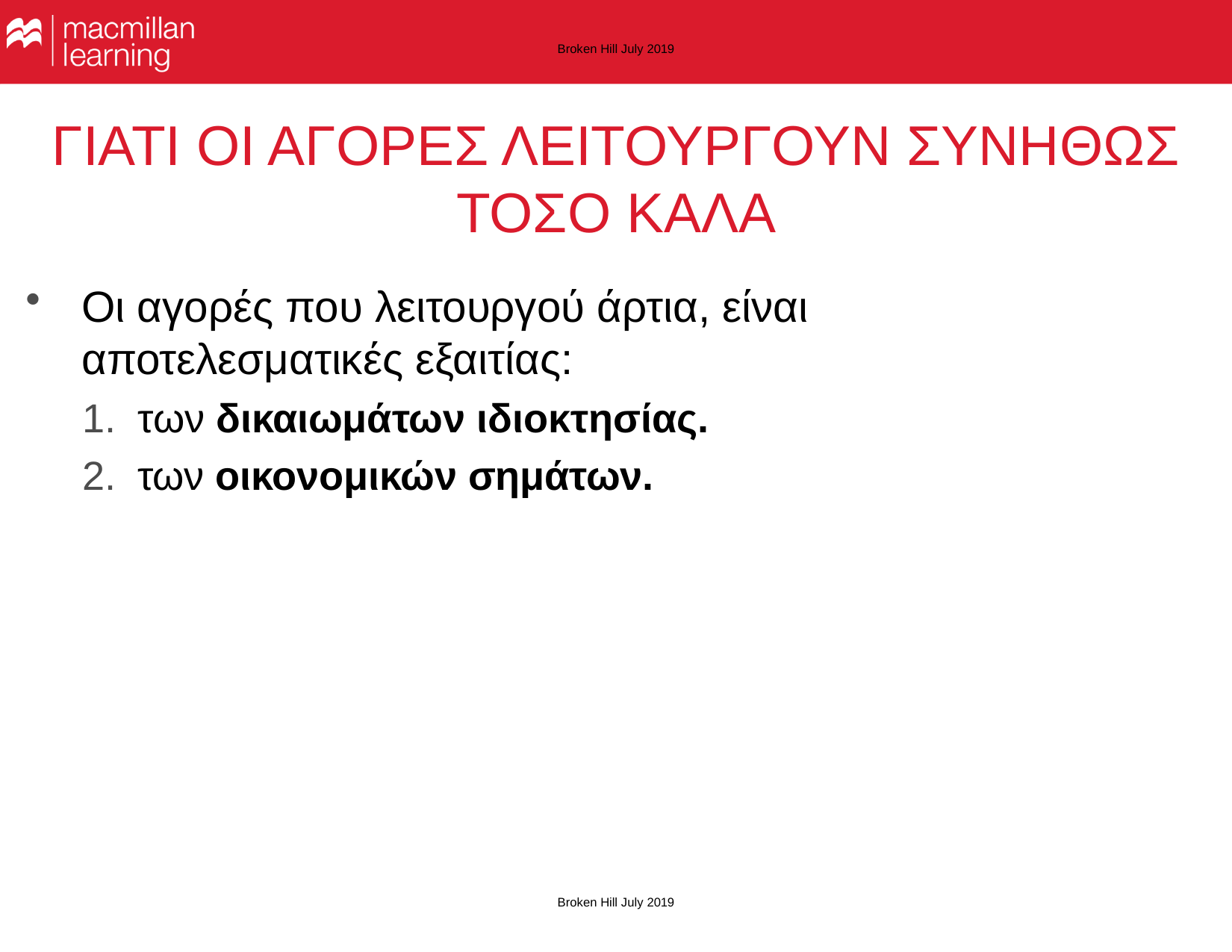

Broken Hill July 2019
# ΓΙΑΤΙ ΟΙ ΑΓΟΡΕΣ ΛΕΙΤΟΥΡΓΟΥΝ ΣΥΝΗΘΩΣ ΤΟΣΟ ΚΑΛΑ
Οι αγορές που λειτουργού άρτια, είναι αποτελεσματικές εξαιτίας:
των δικαιωμάτων ιδιοκτησίας.
των οικονομικών σημάτων.
Broken Hill July 2019